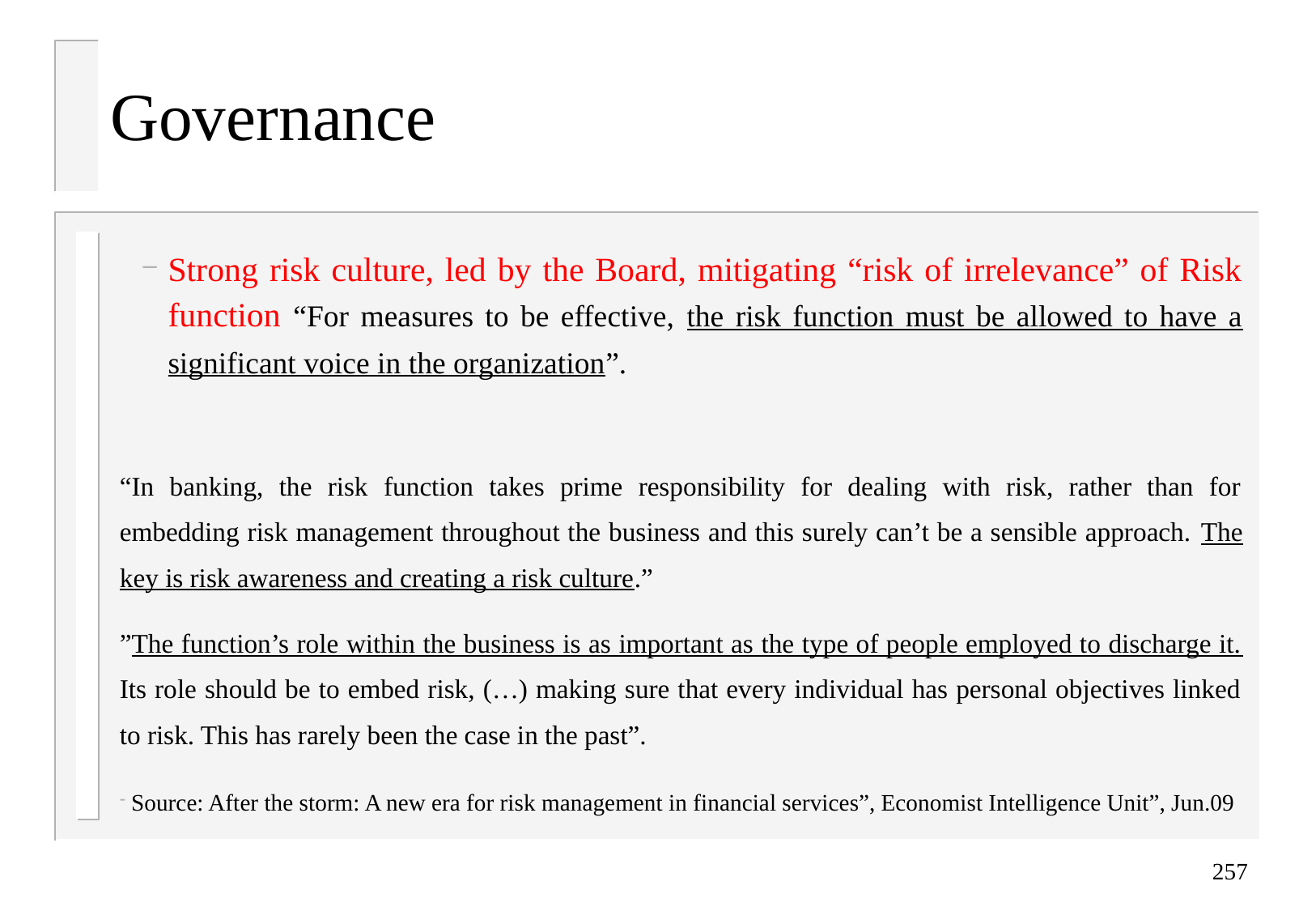

# Governance
Strong risk culture, led by the Board, mitigating “risk of irrelevance” of Risk function “For measures to be effective, the risk function must be allowed to have a significant voice in the organization”.

“In banking, the risk function takes prime responsibility for dealing with risk, rather than for embedding risk management throughout the business and this surely can’t be a sensible approach. The key is risk awareness and creating a risk culture.”
”The function’s role within the business is as important as the type of people employed to discharge it. Its role should be to embed risk, (…) making sure that every individual has personal objectives linked to risk. This has rarely been the case in the past”.
Source: After the storm: A new era for risk management in financial services”, Economist Intelligence Unit”, Jun.09
257